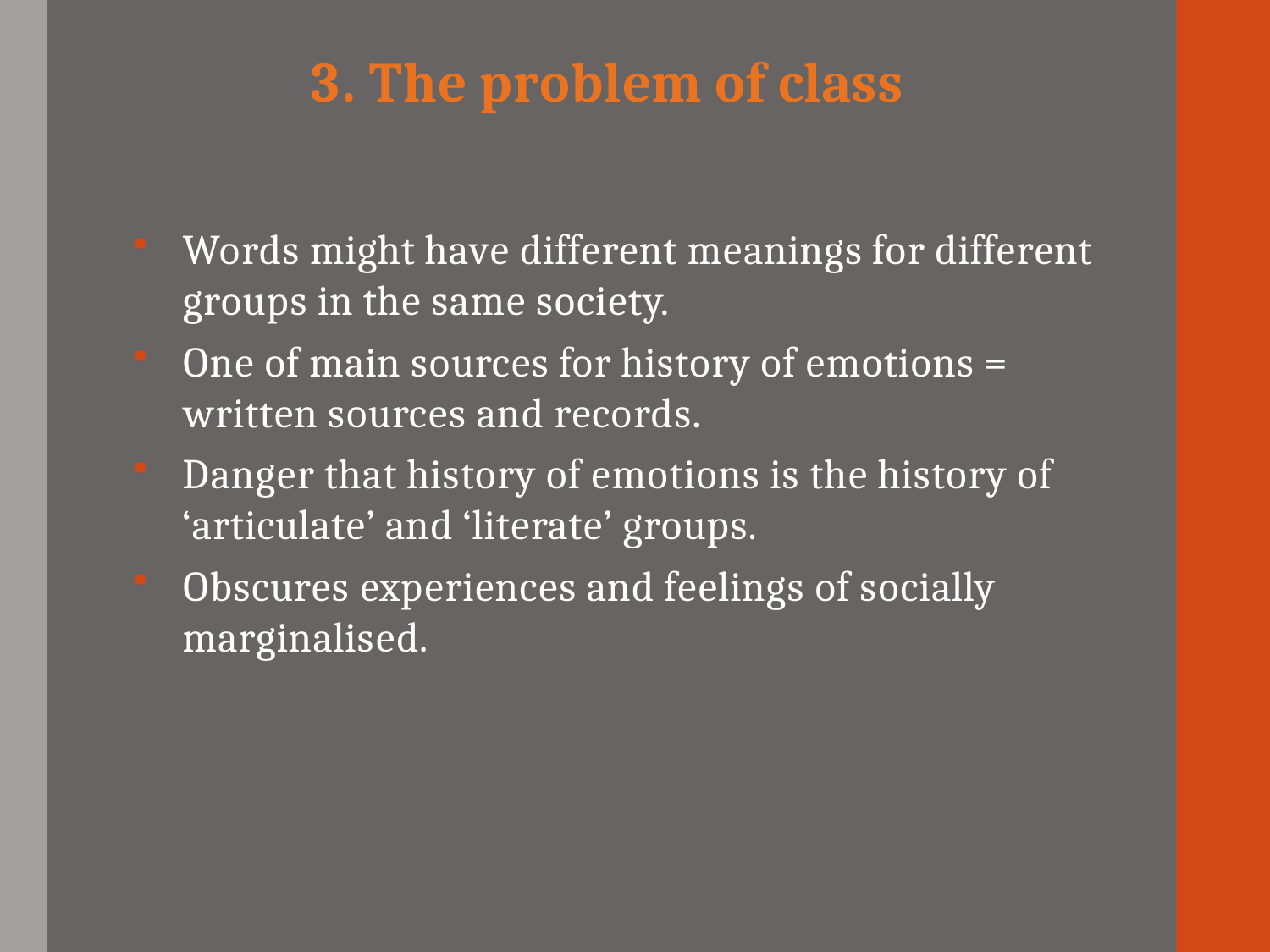

3. The problem of class
Words might have different meanings for different groups in the same society.
One of main sources for history of emotions = written sources and records.
Danger that history of emotions is the history of ‘articulate’ and ‘literate’ groups.
Obscures experiences and feelings of socially marginalised.